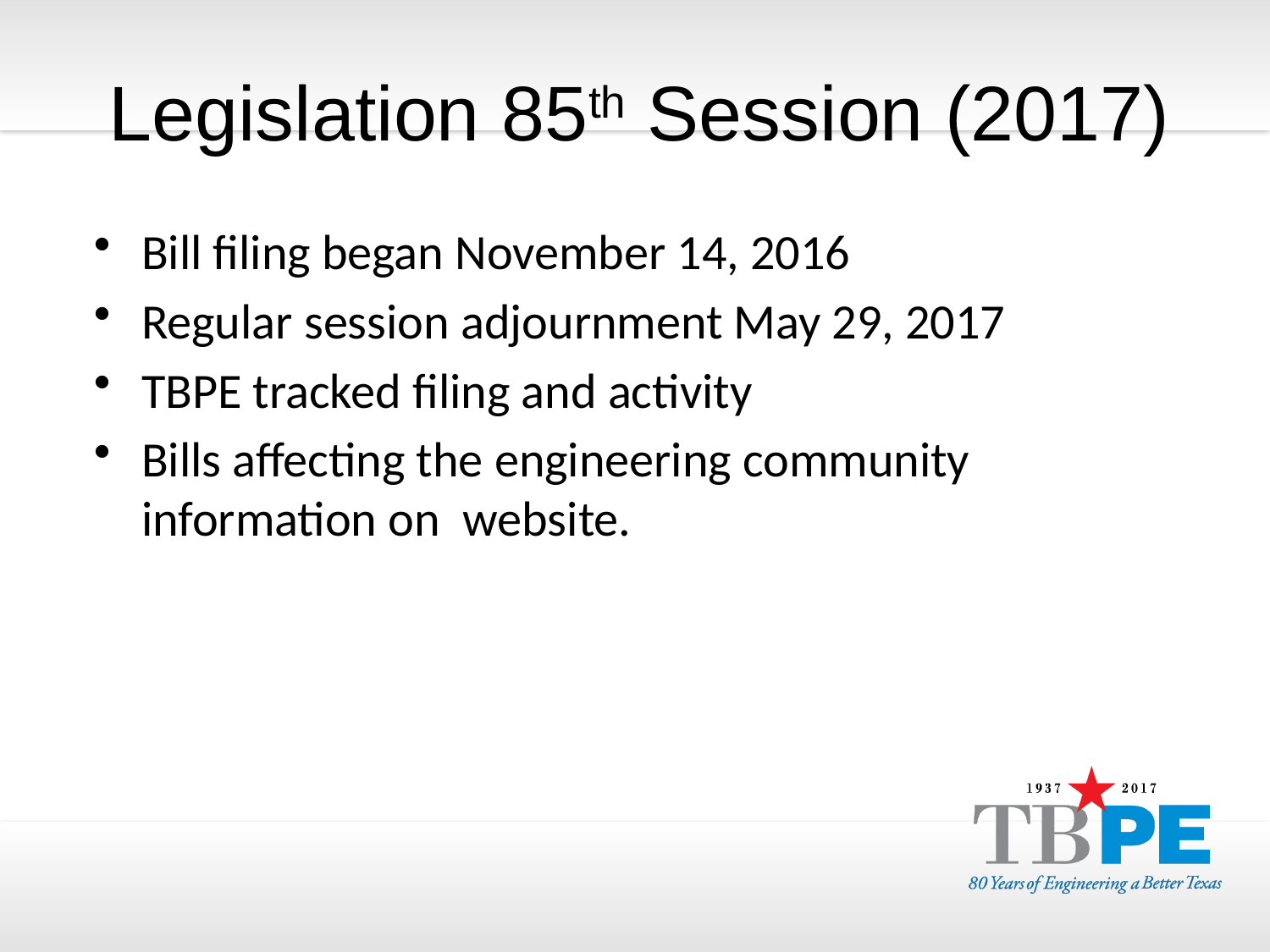

# Legislation 85th Session (2017)
Bill filing began November 14, 2016
Regular session adjournment May 29, 2017
TBPE tracked filing and activity
Bills affecting the engineering community information on  website.